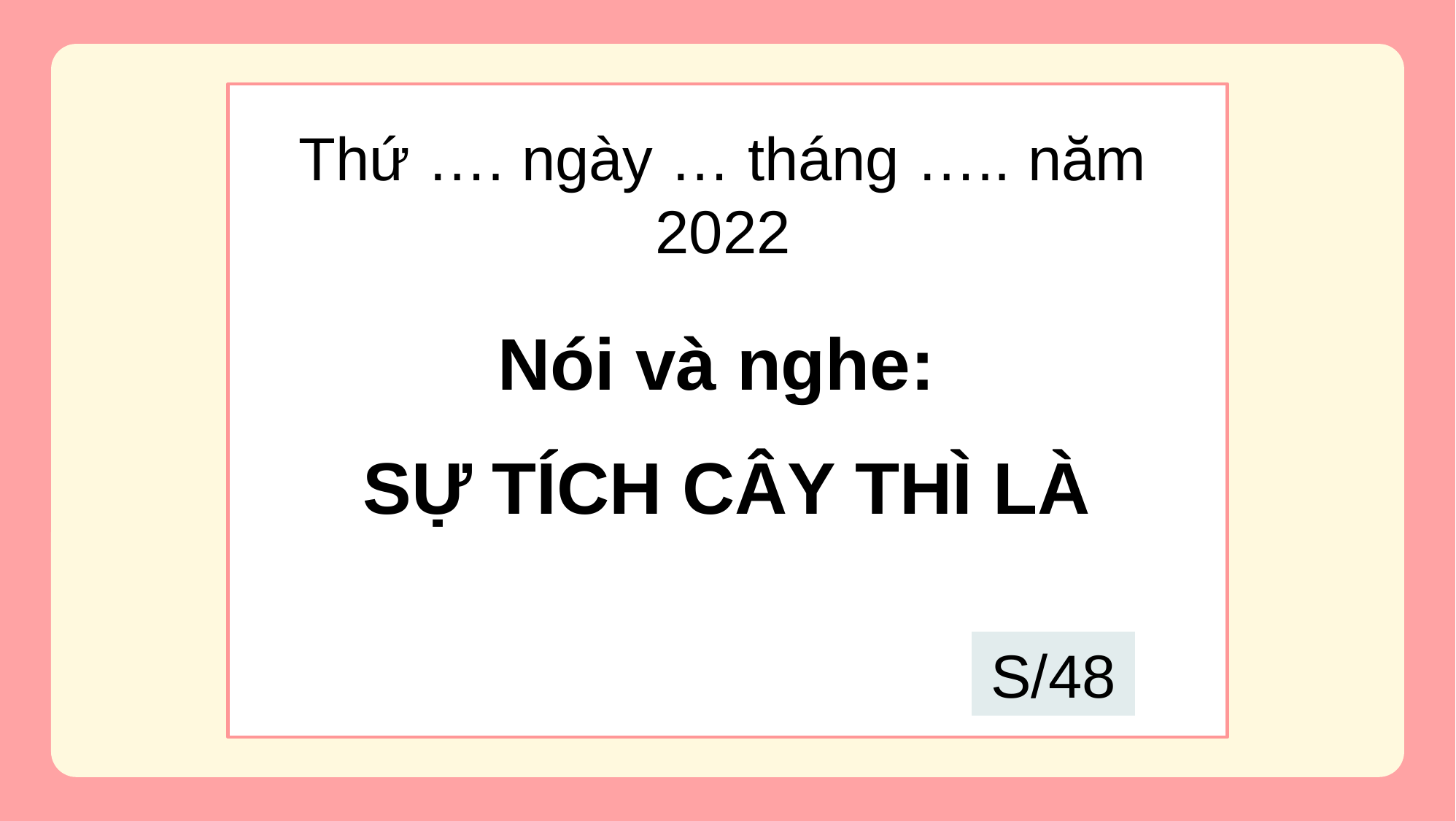

Thứ …. ngày … tháng ….. năm 2022
Nói và nghe:
SỰ TÍCH CÂY THÌ LÀ
S/48